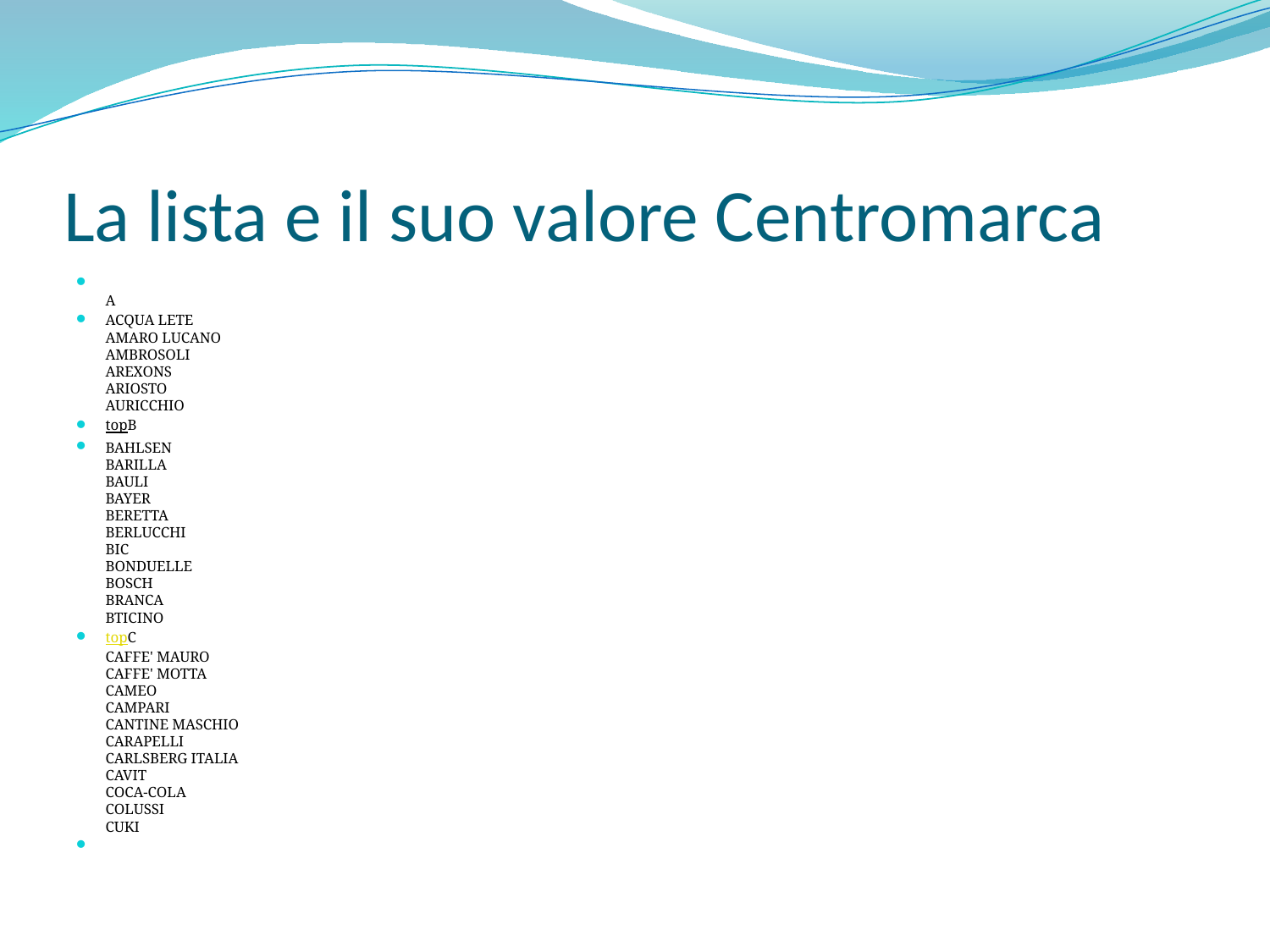

# La lista e il suo valore Centromarca
A
ACQUA LETE
AMARO LUCANO
AMBROSOLI
AREXONS
ARIOSTO
AURICCHIO
topB
BAHLSEN
BARILLA
BAULI
BAYER
BERETTA
BERLUCCHI
BIC
BONDUELLE
BOSCH
BRANCA
BTICINO
topC
CAFFE' MAURO
CAFFE' MOTTA
CAMEO
CAMPARI
CANTINE MASCHIO
CARAPELLI
CARLSBERG ITALIA
CAVIT
COCA-COLA
COLUSSI
CUKI